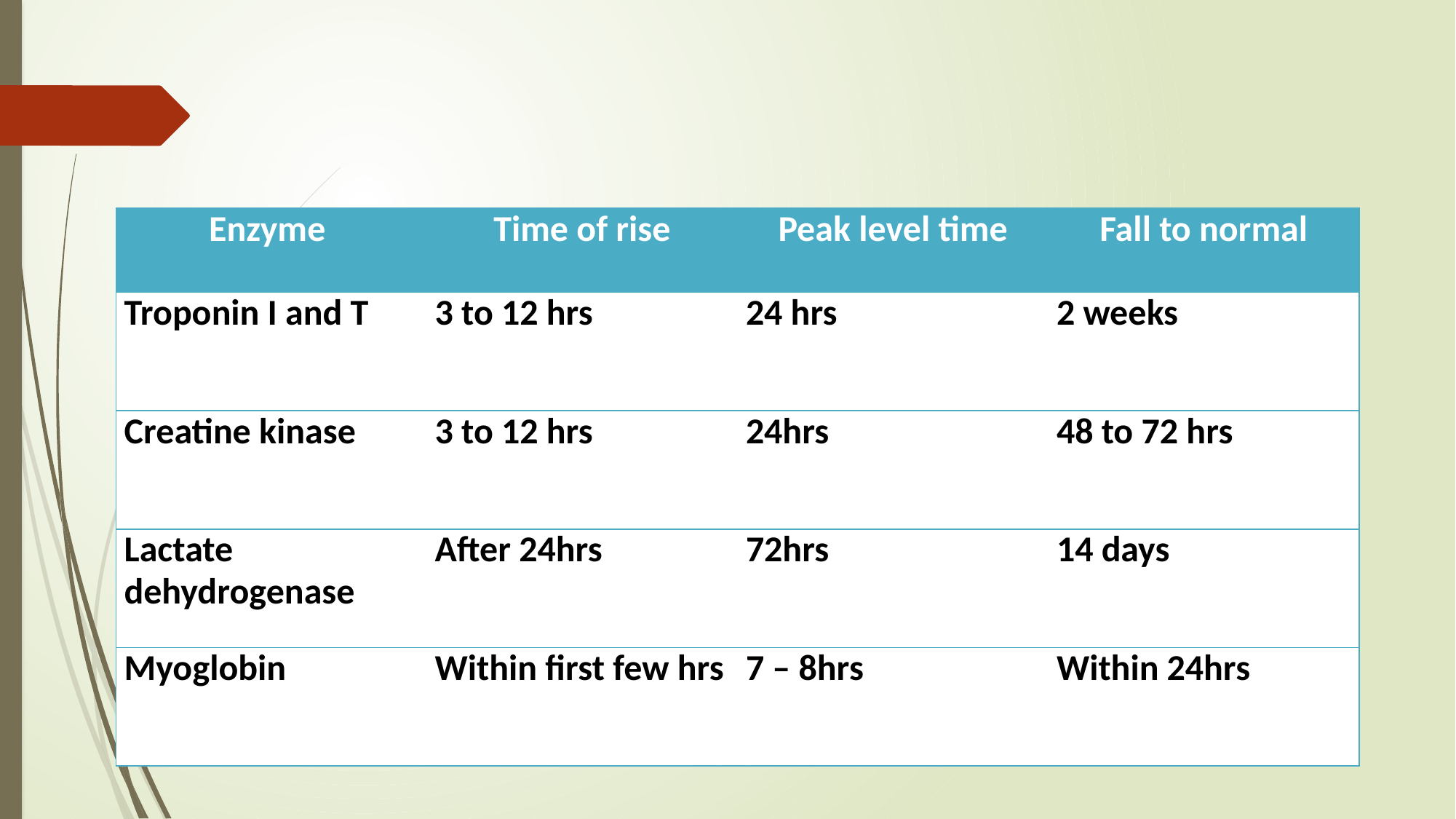

#
| Enzyme | Time of rise | Peak level time | Fall to normal |
| --- | --- | --- | --- |
| Troponin I and T | 3 to 12 hrs | 24 hrs | 2 weeks |
| Creatine kinase | 3 to 12 hrs | 24hrs | 48 to 72 hrs |
| Lactate dehydrogenase | After 24hrs | 72hrs | 14 days |
| Myoglobin | Within first few hrs | 7 – 8hrs | Within 24hrs |